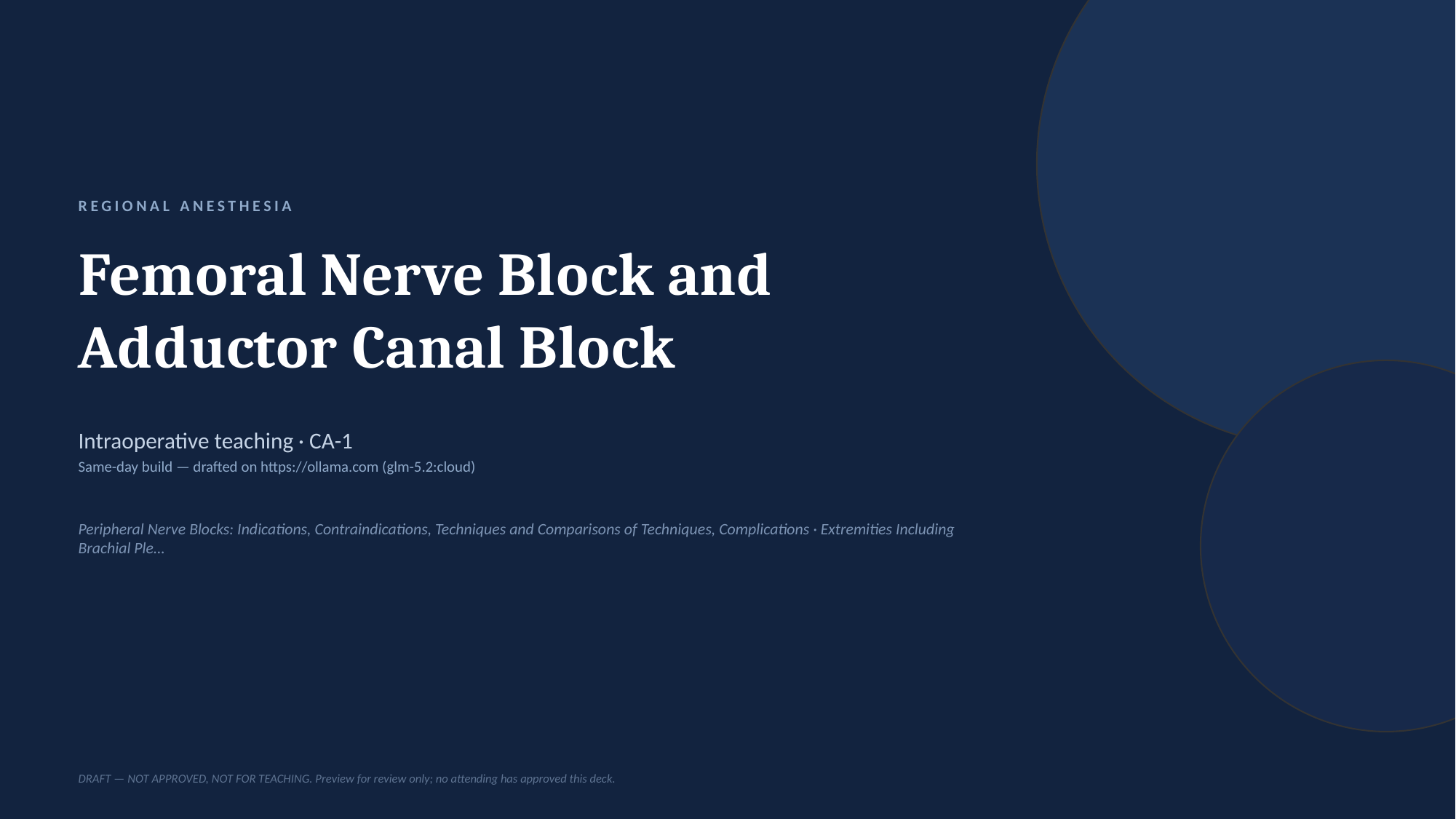

REGIONAL ANESTHESIA
Femoral Nerve Block and Adductor Canal Block

Intraoperative teaching · CA-1
Same-day build — drafted on https://ollama.com (glm-5.2:cloud)
Peripheral Nerve Blocks: Indications, Contraindications, Techniques and Comparisons of Techniques, Complications · Extremities Including Brachial Ple…
DRAFT — NOT APPROVED, NOT FOR TEACHING. Preview for review only; no attending has approved this deck.